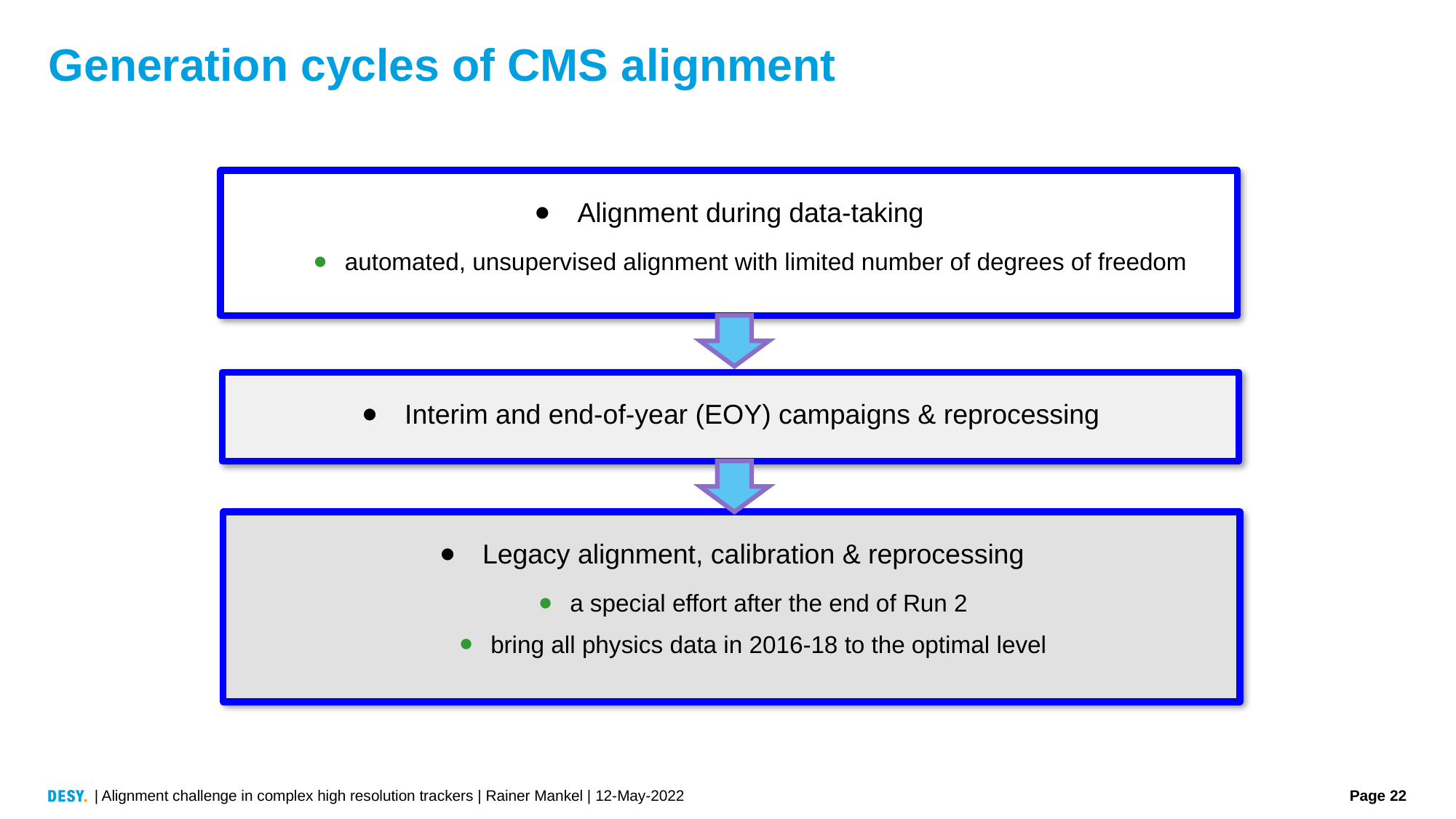

# Generation cycles of CMS alignment

Alignment during data-taking
automated, unsupervised alignment with limited number of degrees of freedom

Interim and end-of-year (EOY) campaigns & reprocessing

Legacy alignment, calibration & reprocessing
a special effort after the end of Run 2
bring all physics data in 2016-18 to the optimal level

| Alignment challenge in complex high resolution trackers | Rainer Mankel | 12-May-2022